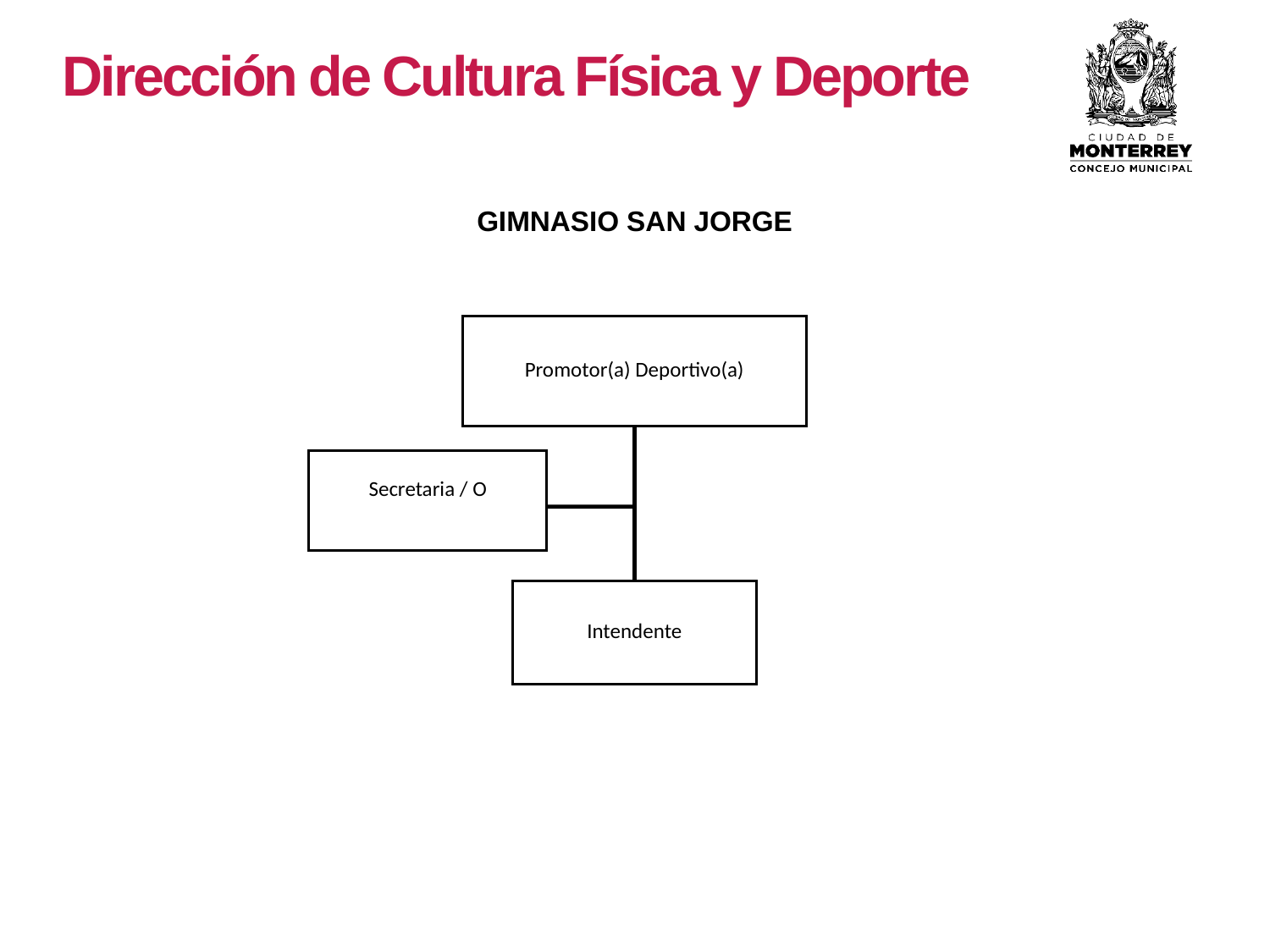

Dirección de Cultura Física y Deporte
GIMNASIO SAN JORGE
Promotor(a) Deportivo(a)

Secretaria / O

Intendente